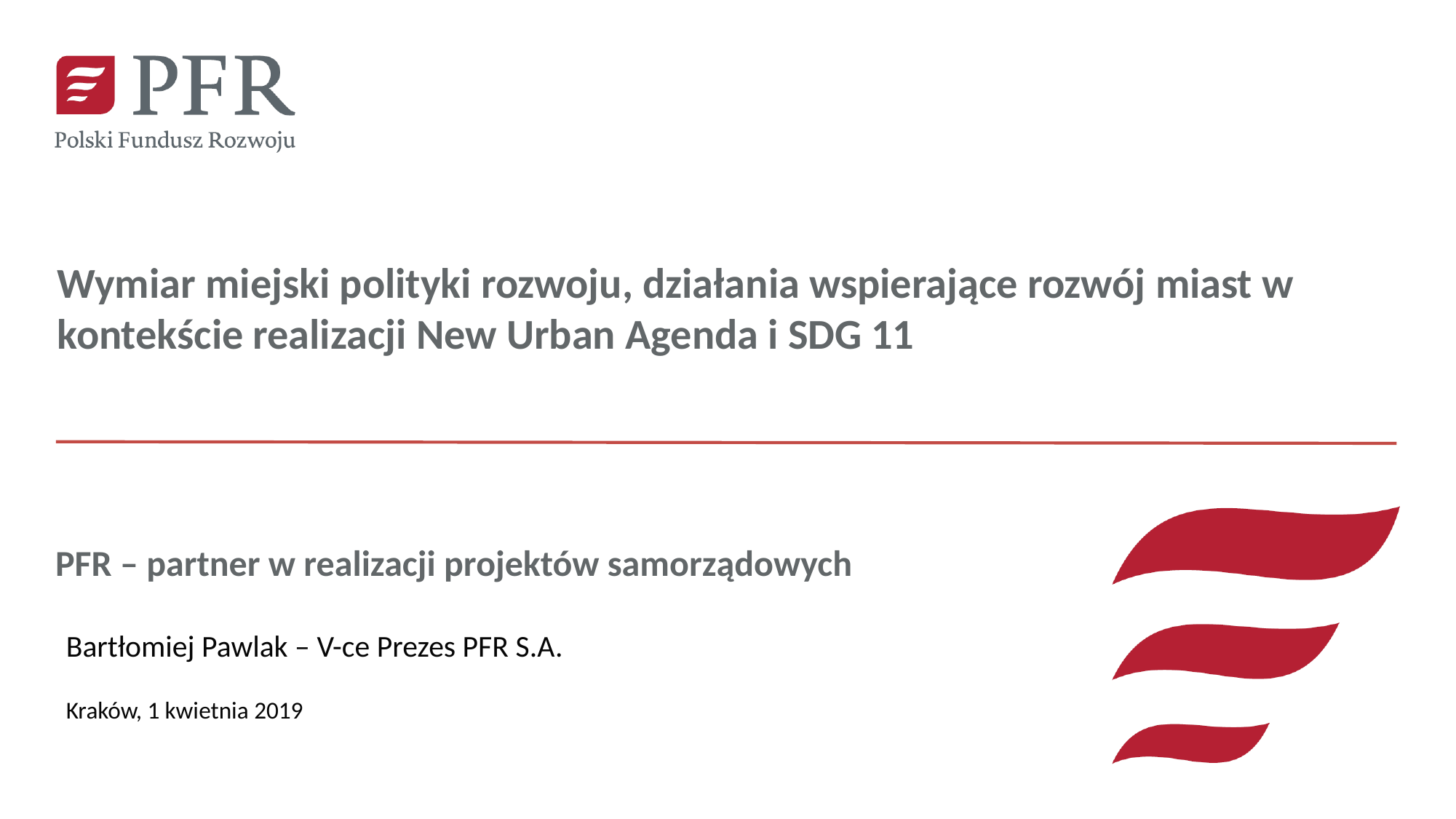

Wymiar miejski polityki rozwoju, działania wspierające rozwój miast w kontekście realizacji New Urban Agenda i SDG 11
PFR – partner w realizacji projektów samorządowych
Bartłomiej Pawlak – V-ce Prezes PFR S.A.

Kraków, 1 kwietnia 2019